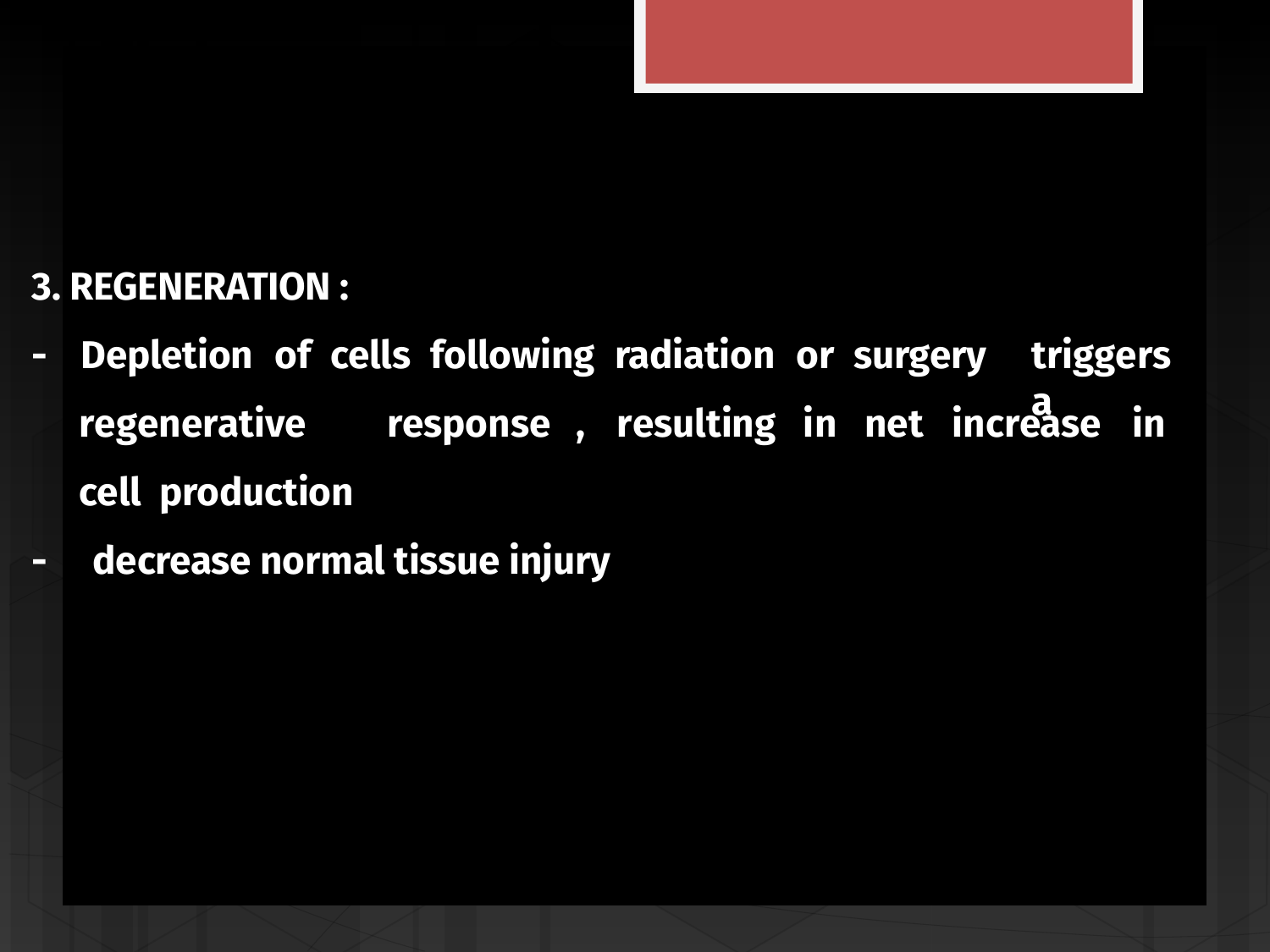

3. REGENERATION :
-	Depletion	of	cells	following	radiation	or	surgery
triggers	a
regenerative	response	,	resulting	in	net	increase	in	cell  production
-	decrease normal tissue injury